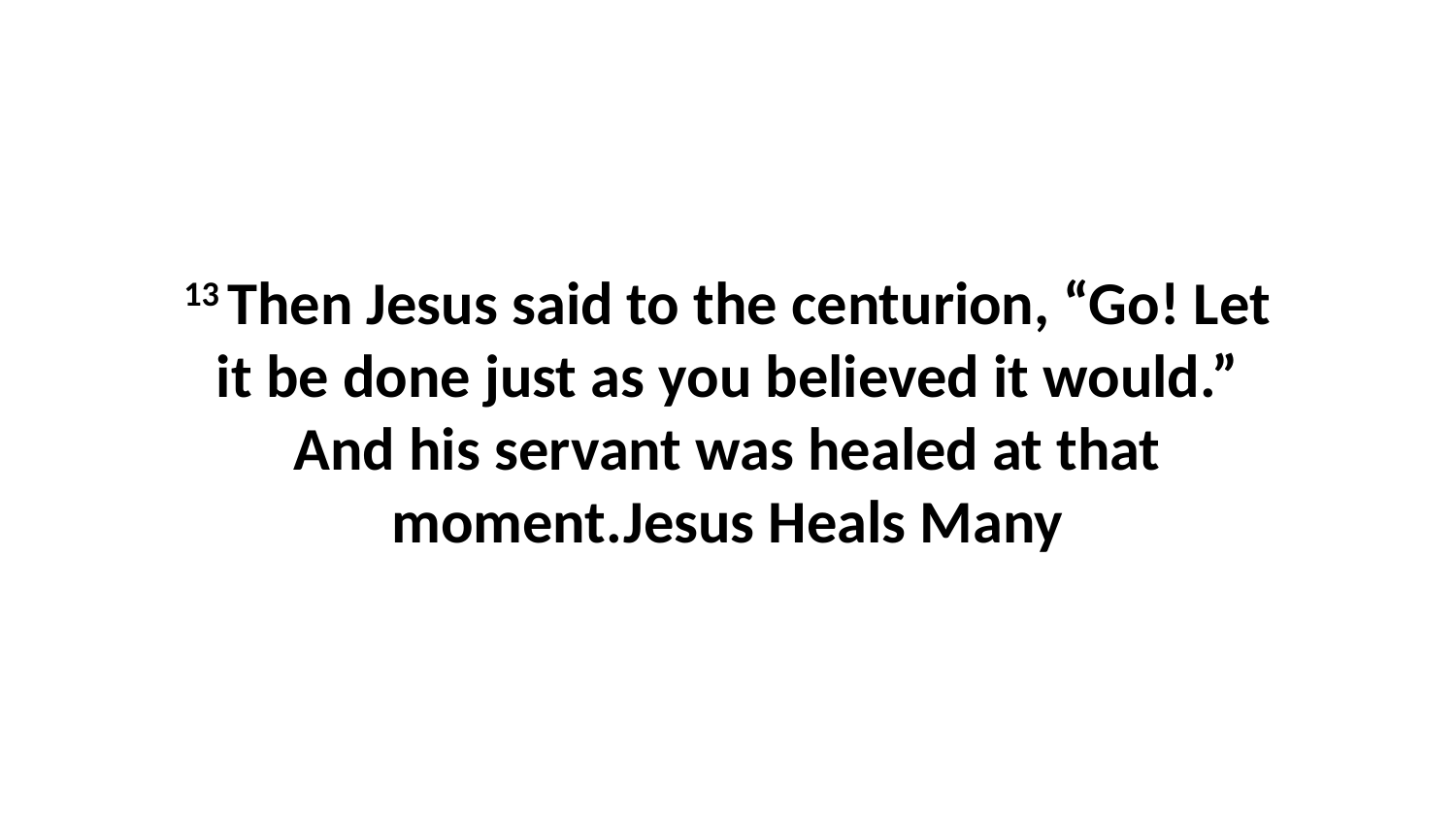

13 Then Jesus said to the centurion, “Go! Let it be done just as you believed it would.” And his servant was healed at that moment.Jesus Heals Many